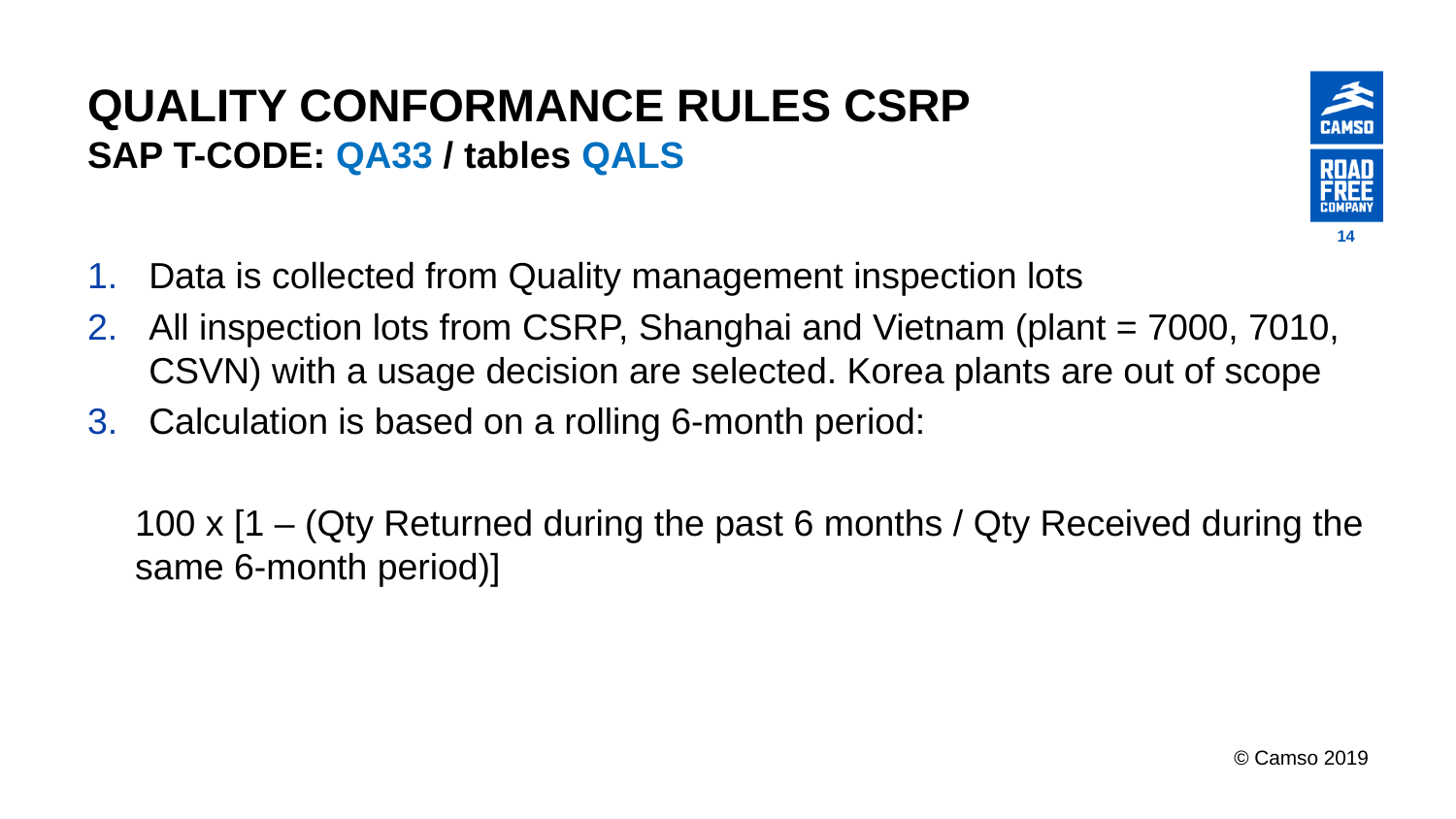

# QUALITY CONFORMANCE RULES CSRP SAP T-CODE: QA33 / tables QALS
14
Data is collected from Quality management inspection lots
All inspection lots from CSRP, Shanghai and Vietnam (plant = 7000, 7010, CSVN) with a usage decision are selected. Korea plants are out of scope
Calculation is based on a rolling 6-month period:

100 x [1 – (Qty Returned during the past 6 months / Qty Received during the same 6-month period)]

© Camso 2019